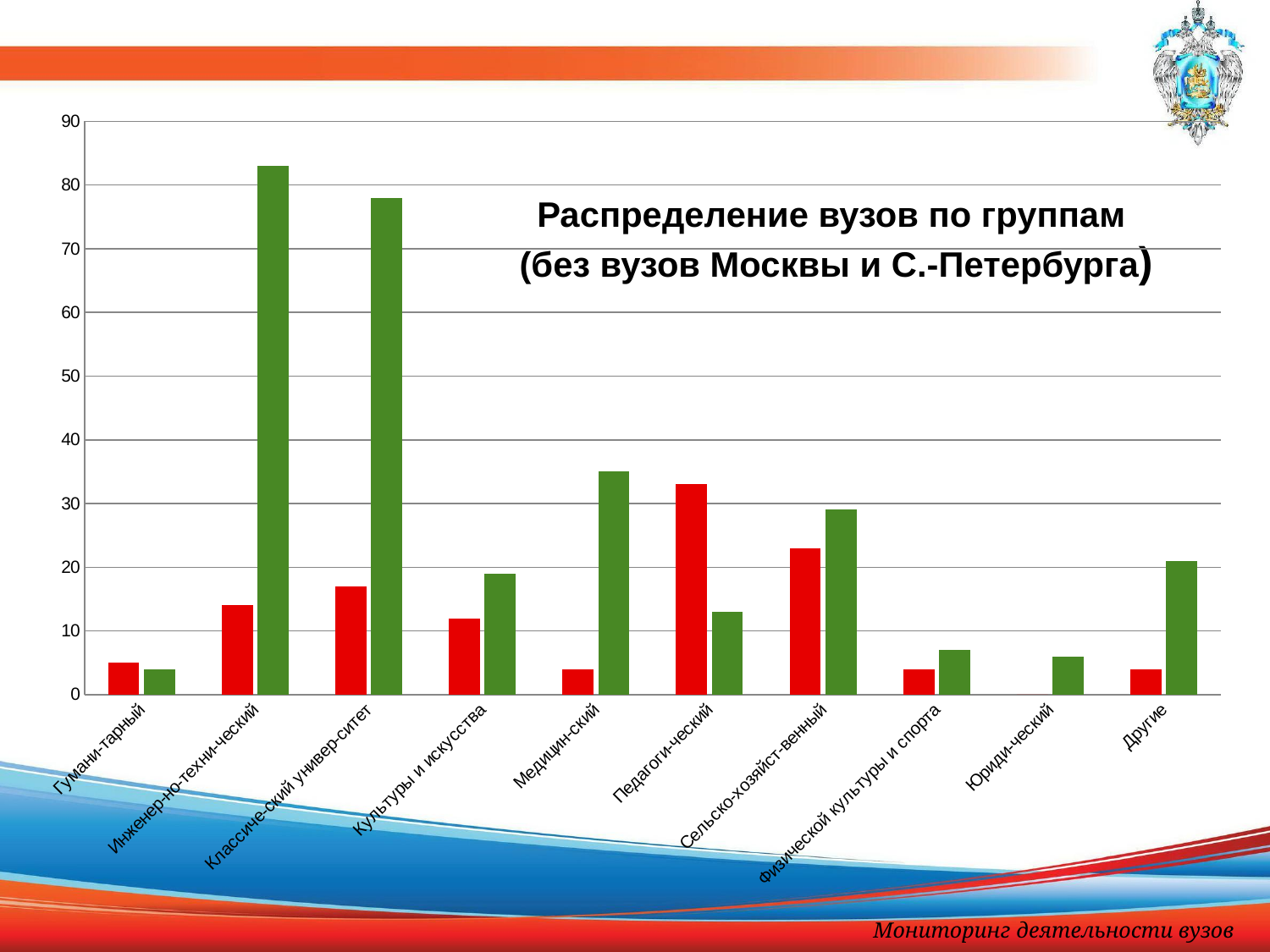

### Chart

| Category | Зона риска | Зеленая зона |
|---|---|---|
| Гумани-тарный | 5.0 | 4.0 |
| Инженер-но-техни-ческий | 14.0 | 83.0 |
| Классиче-ский универ-ситет | 17.0 | 78.0 |
| Культуры и искусства | 12.0 | 19.0 |
| Медицин-ский | 4.0 | 35.0 |
| Педагоги-ческий | 33.0 | 13.0 |
| Сельско-хозяйст-венный | 23.0 | 29.0 |
| Физической культуры и спорта | 4.0 | 7.0 |
| Юриди-ческий | 0.0 | 6.0 |
| Другие | 4.0 | 21.0 |
Распределение вузов по группам
(без вузов Москвы и С.-Петербурга)

Мониторинг деятельности вузов